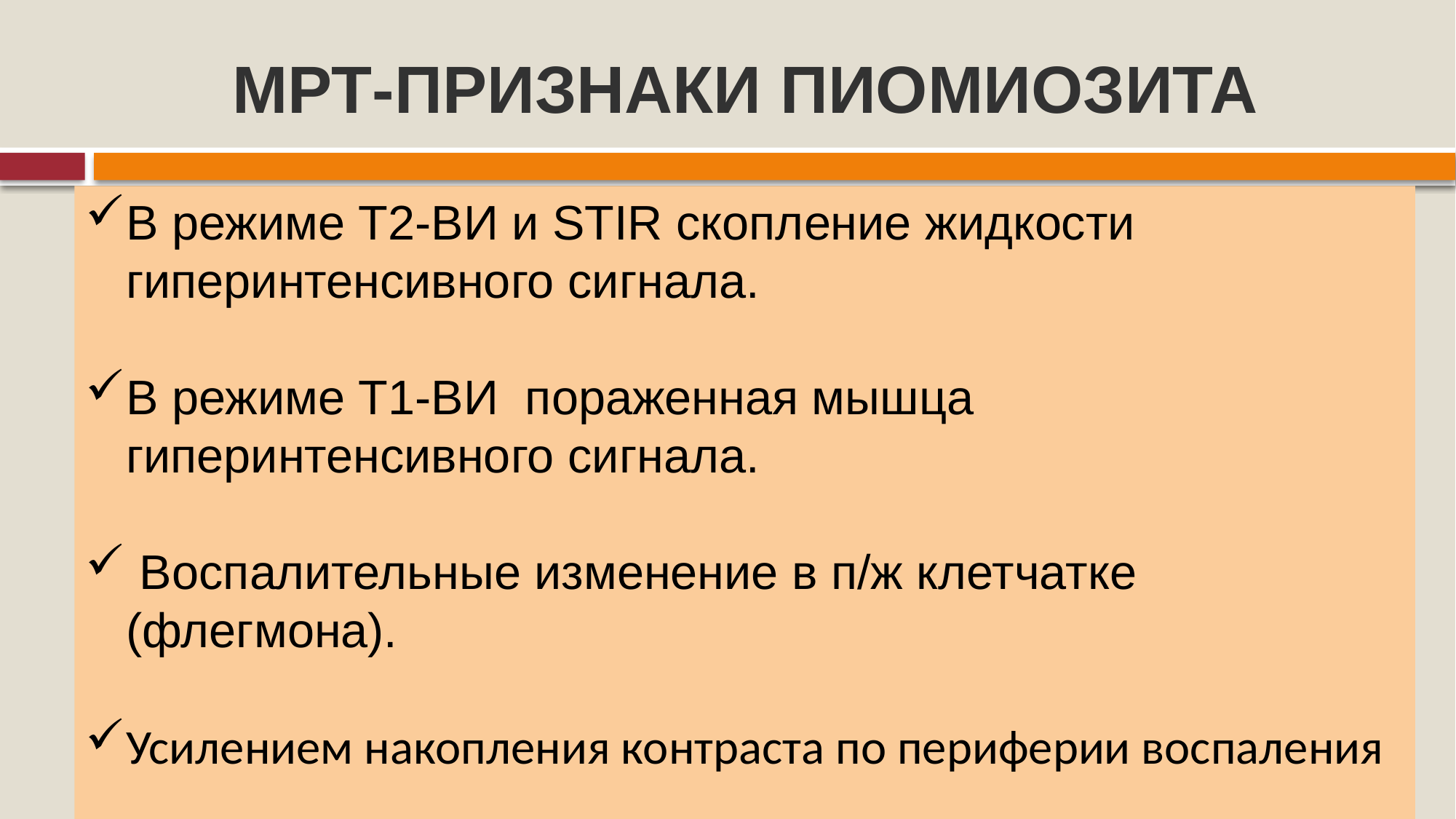

# МРТ-ПРИЗНАКИ ПИОМИОЗИТА
В режиме T2-ВИ и STIR скопление жидкости гиперинтенсивного сигнала.

В режиме Т1-ВИ  пораженная мышца гиперинтенсивного сигнала.

 Воспалительные изменение в п/ж клетчатке (флегмона).

Усилением накопления контраста по периферии воспаления